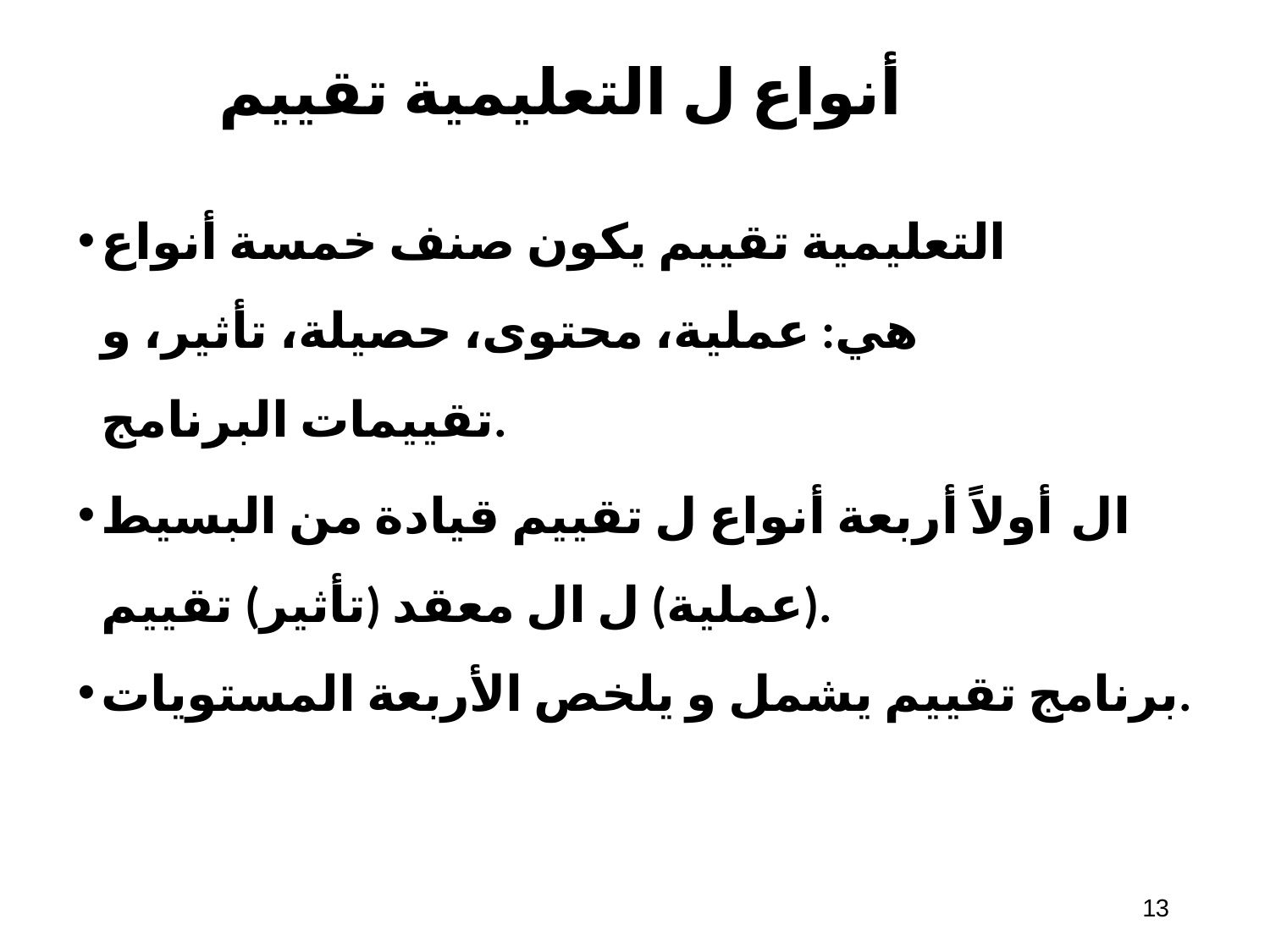

# أنواع ل التعليمية تقييم
التعليمية تقييم يكون صنف خمسة أنواع هي: عملية، محتوى، حصيلة، تأثير، و تقييمات البرنامج.
ال أولاً أربعة أنواع ل تقييم قيادة من البسيط​ (عملية) ل ال معقد (تأثير) تقييم.
برنامج تقييم يشمل و يلخص الأربعة​ المستويات.
13